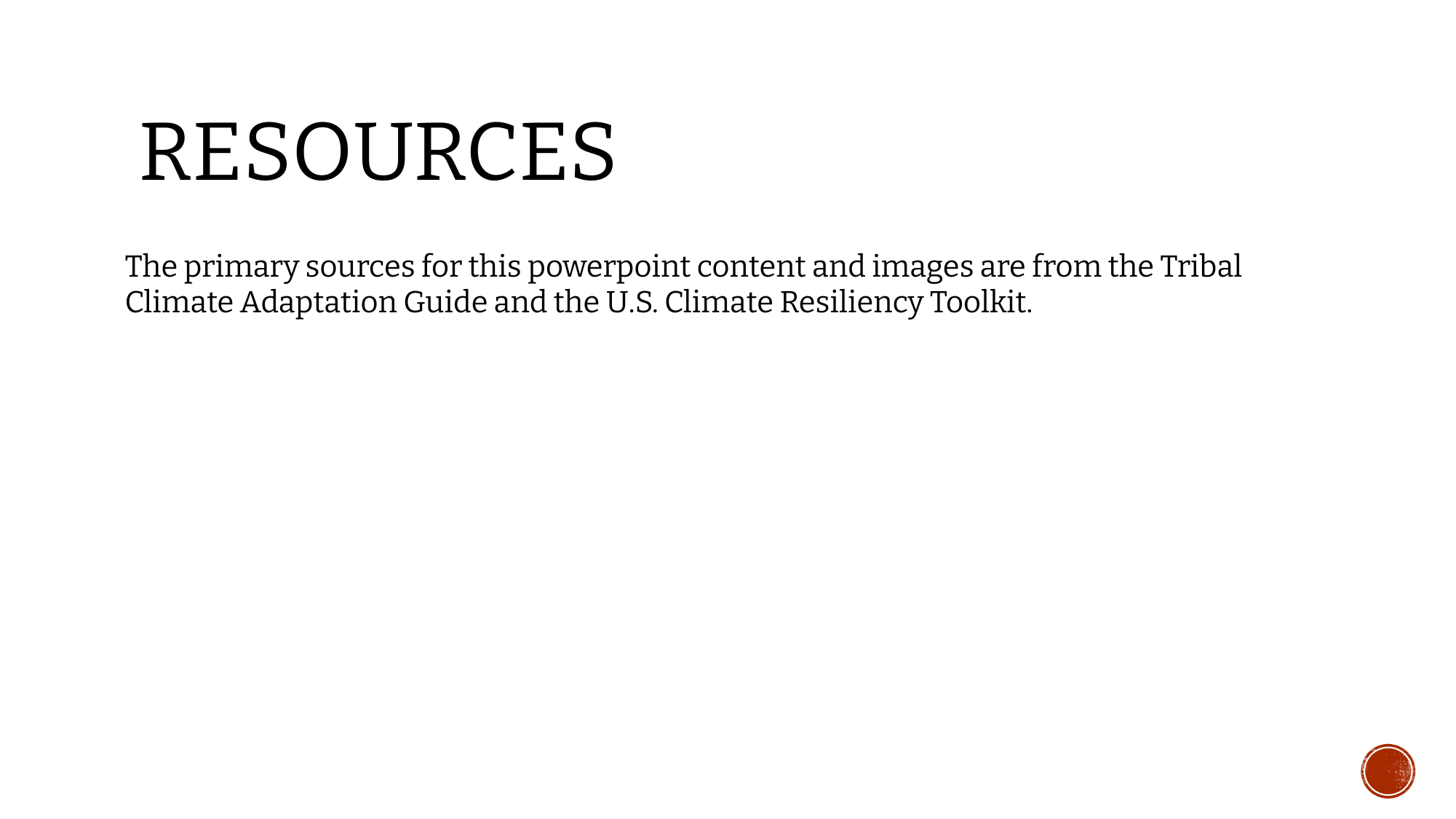

# Resources
The primary sources for this powerpoint content and images are from the Tribal Climate Adaptation Guide and the U.S. Climate Resiliency Toolkit.